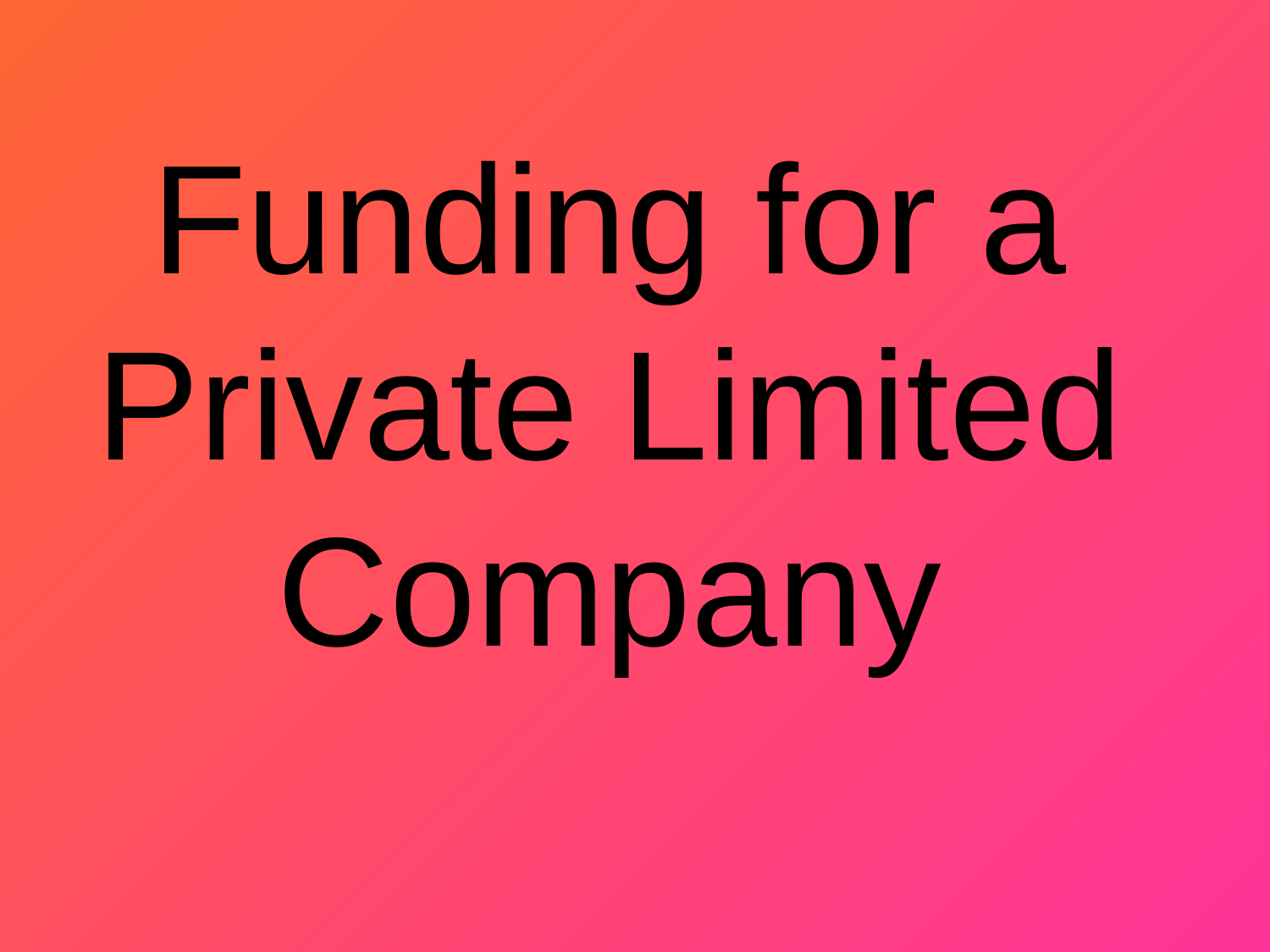

# Funding for a Private Limited Company